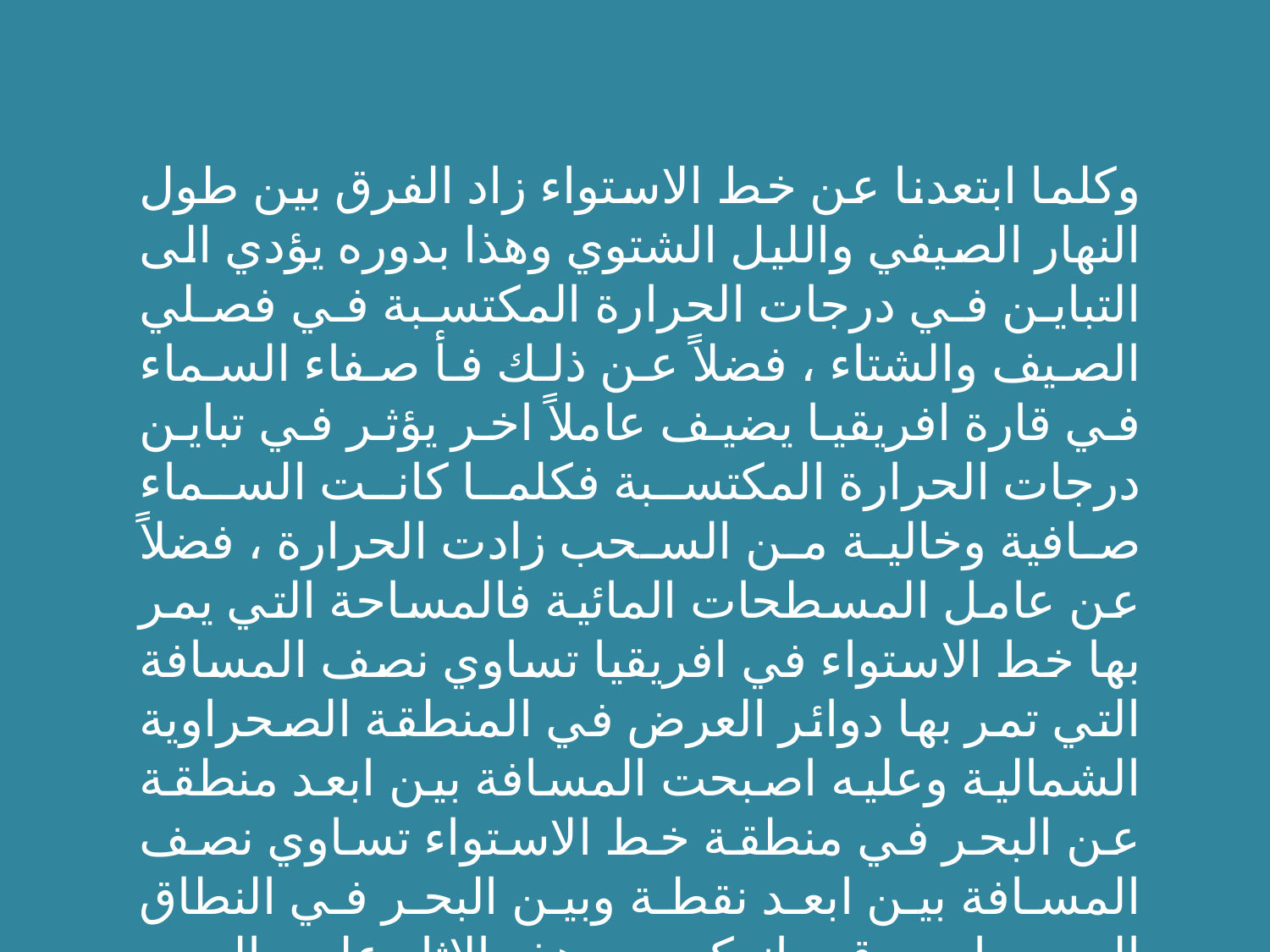

وكلما ابتعدنا عن خط الاستواء زاد الفرق بين طول النهار الصيفي والليل الشتوي وهذا بدوره يؤدي الى التباين في درجات الحرارة المكتسبة في فصلي الصيف والشتاء ، فضلاً عن ذلك فأ صفاء السماء في قارة افريقيا يضيف عاملاً اخر يؤثر في تباين درجات الحرارة المكتسبة فكلما كانت السماء صافية وخالية من السحب زادت الحرارة ، فضلاً عن عامل المسطحات المائية فالمساحة التي يمر بها خط الاستواء في افريقيا تساوي نصف المسافة التي تمر بها دوائر العرض في المنطقة الصحراوية الشمالية وعليه اصبحت المسافة بين ابعد منطقة عن البحر في منطقة خط الاستواء تساوي نصف المسافة بين ابعد نقطة وبين البحر في النطاق الصحراوي وقد انعكست هذه الاثار على المدى الحراري اليومي والسنوي اذ يتزايد المدى بالاتجاه نحو العروض العليا جنوباً وشمالاً .